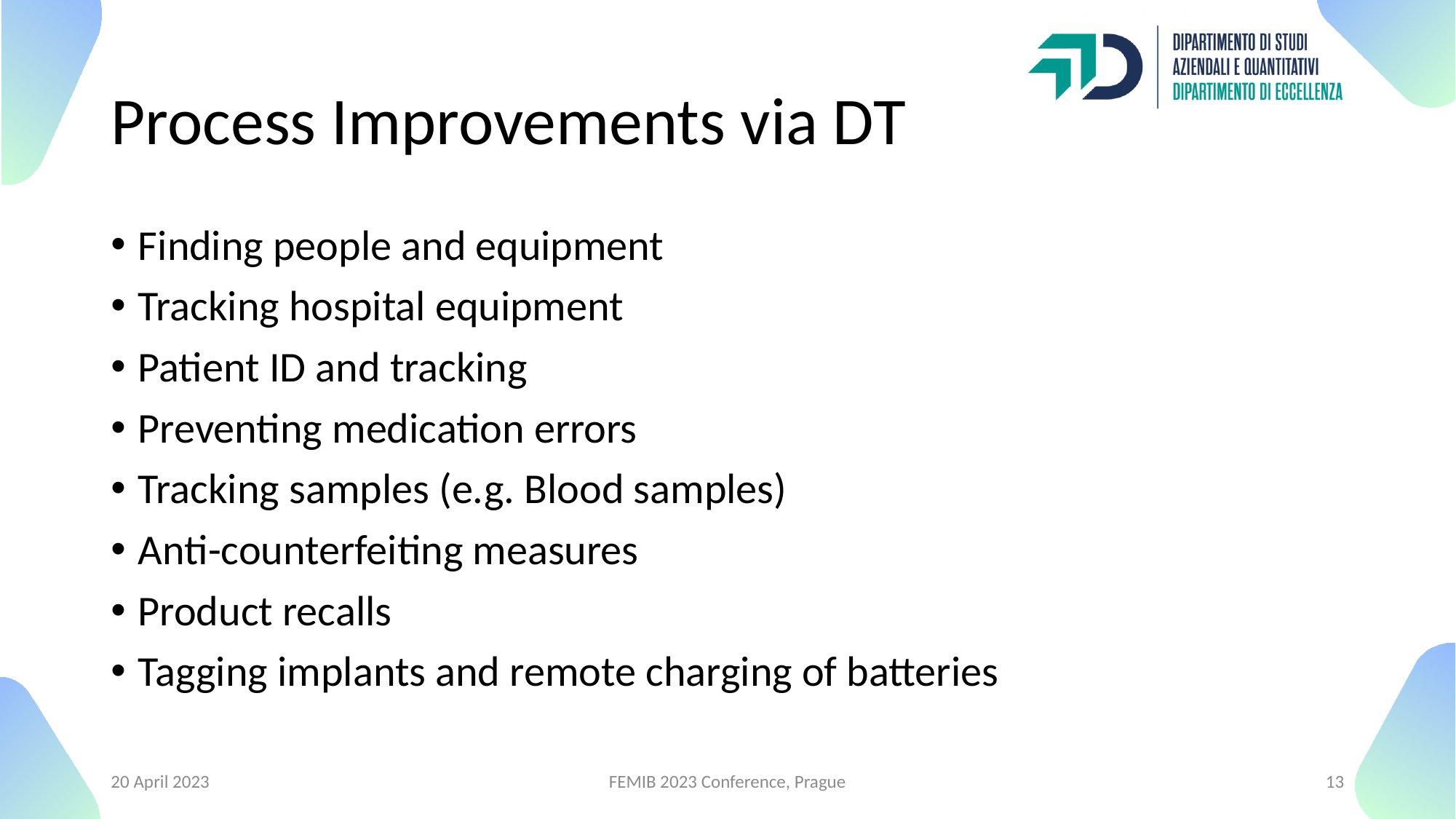

# Process Improvements via DT
Finding people and equipment
Tracking hospital equipment
Patient ID and tracking
Preventing medication errors
Tracking samples (e.g. Blood samples)
Anti-counterfeiting measures
Product recalls
Tagging implants and remote charging of batteries

20 April 2023
FEMIB 2023 Conference, Prague
13